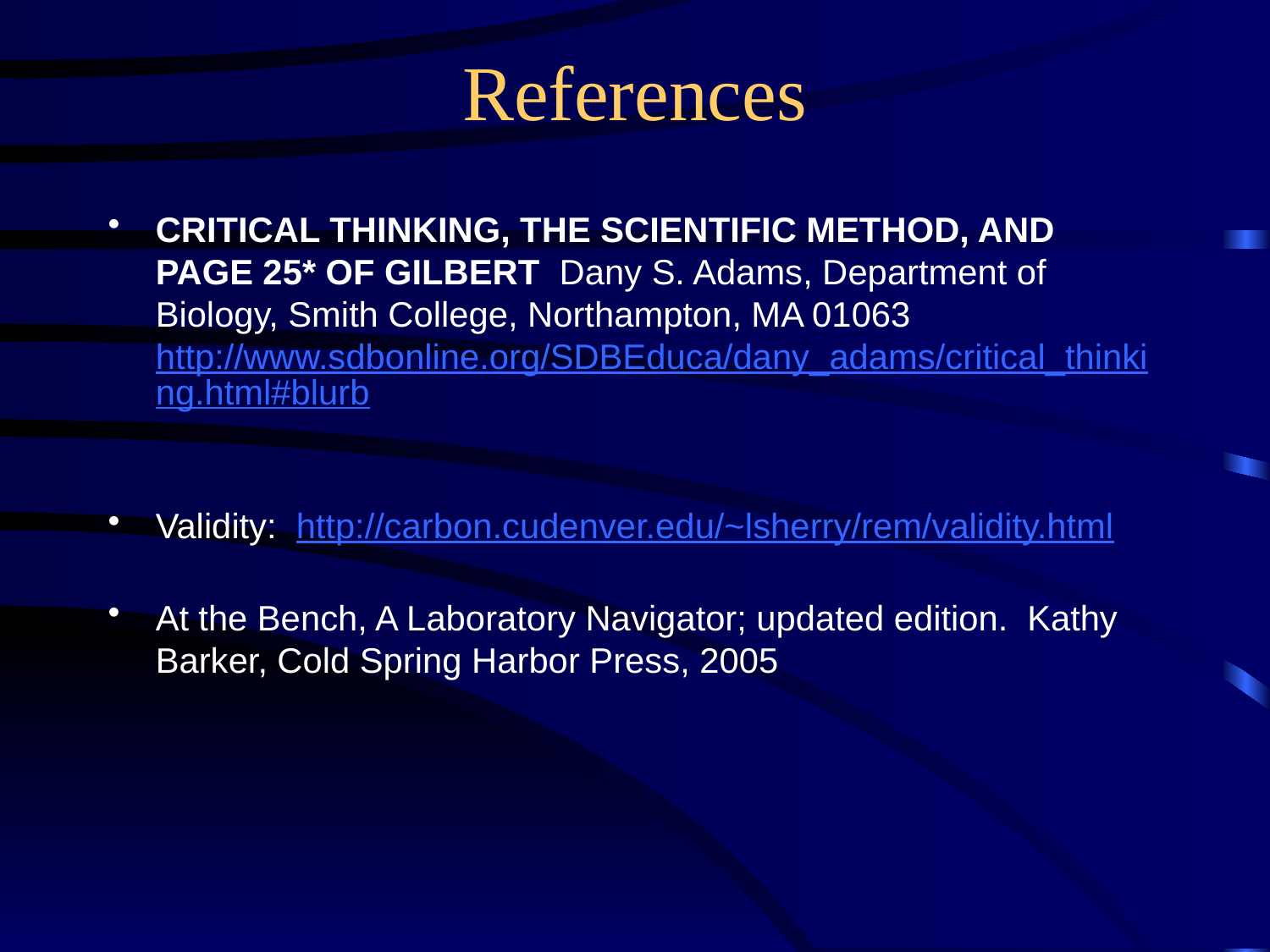

# References
CRITICAL THINKING, THE SCIENTIFIC METHOD, AND PAGE 25* OF GILBERT  Dany S. Adams, Department of Biology, Smith College, Northampton, MA 01063  http://www.sdbonline.org/SDBEduca/dany_adams/critical_thinking.html#blurb
Validity:  http://carbon.cudenver.edu/~lsherry/rem/validity.html
At the Bench, A Laboratory Navigator; updated edition.  Kathy Barker, Cold Spring Harbor Press, 2005